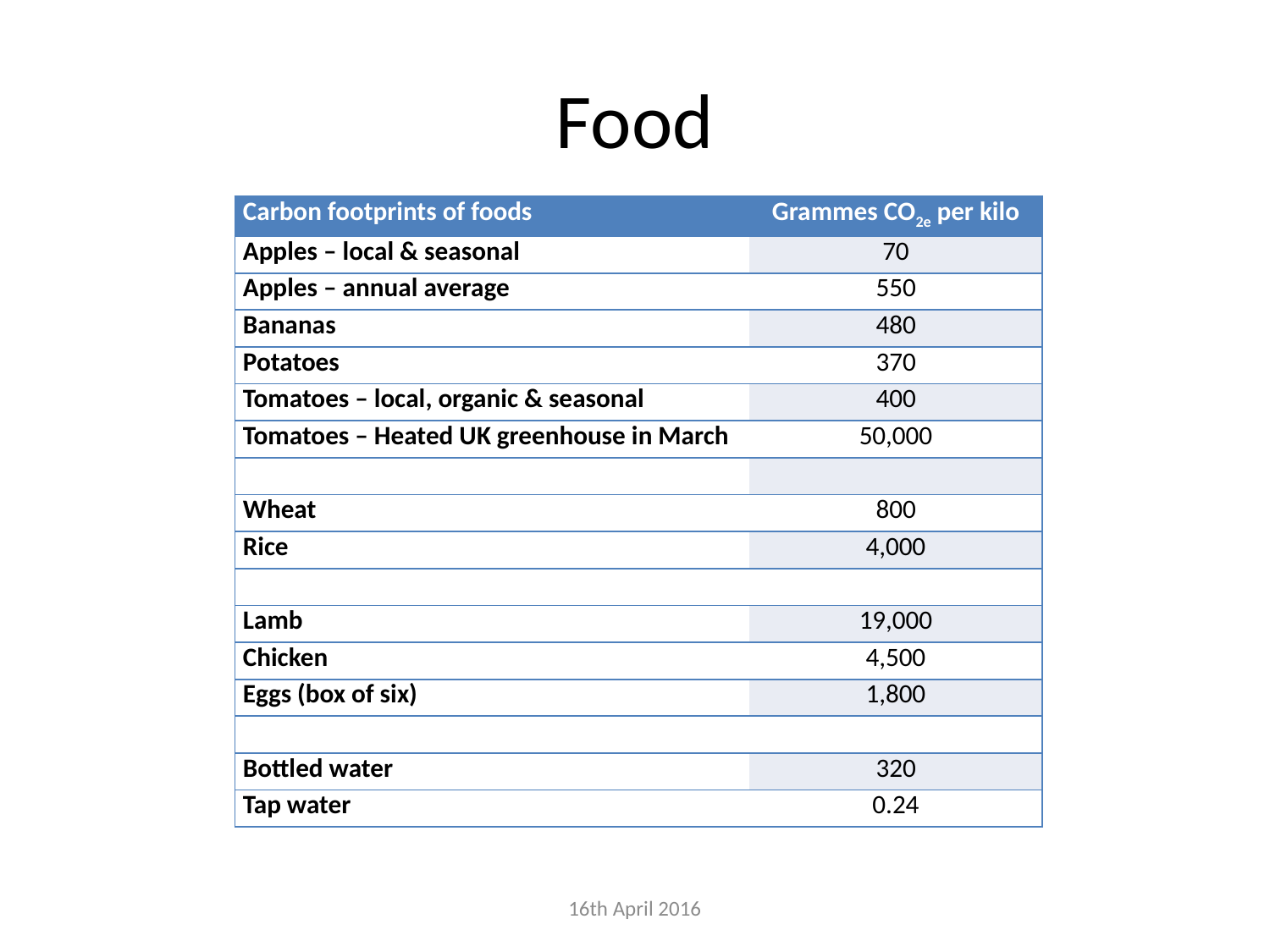

# Food
| Carbon footprints of foods | Grammes CO2e per kilo |
| --- | --- |
| Apples – local & seasonal | 70 |
| Apples – annual average | 550 |
| Bananas | 480 |
| Potatoes | 370 |
| Tomatoes – local, organic & seasonal | 400 |
| Tomatoes – Heated UK greenhouse in March | 50,000 |
|  |  |
| Wheat | 800 |
| Rice | 4,000 |
|  |  |
| Lamb | 19,000 |
| Chicken | 4,500 |
| Eggs (box of six) | 1,800 |
|  |  |
| Bottled water | 320 |
| Tap water | 0.24 |
16th April 2016